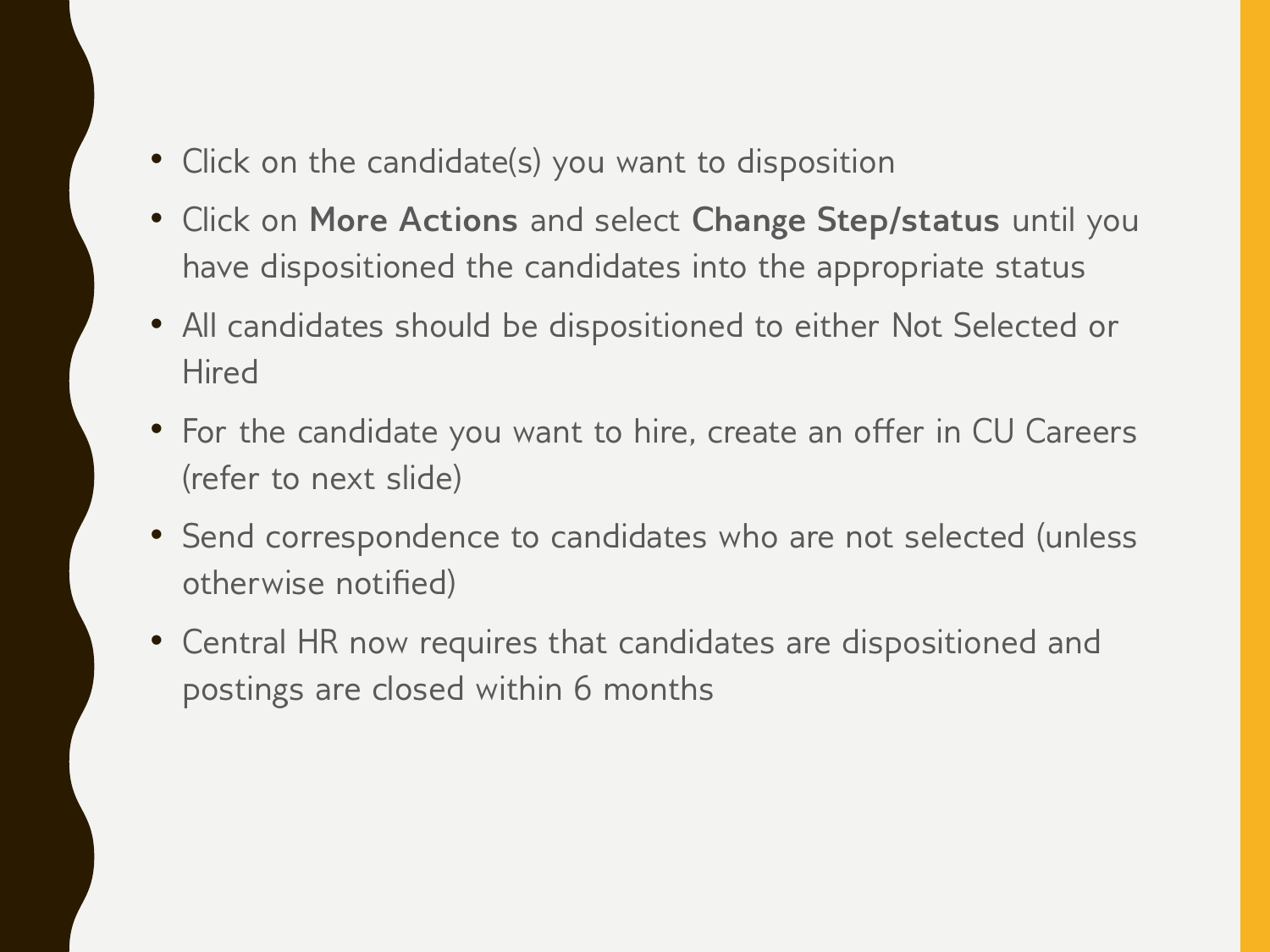

Click on the candidate(s) you want to disposition
Click on More Actions and select Change Step/status until you have dispositioned the candidates into the appropriate status
All candidates should be dispositioned to either Not Selected or Hired
For the candidate you want to hire, create an offer in CU Careers (refer to next slide)
Send correspondence to candidates who are not selected (unless otherwise notified)
Central HR now requires that candidates are dispositioned and postings are closed within 6 months